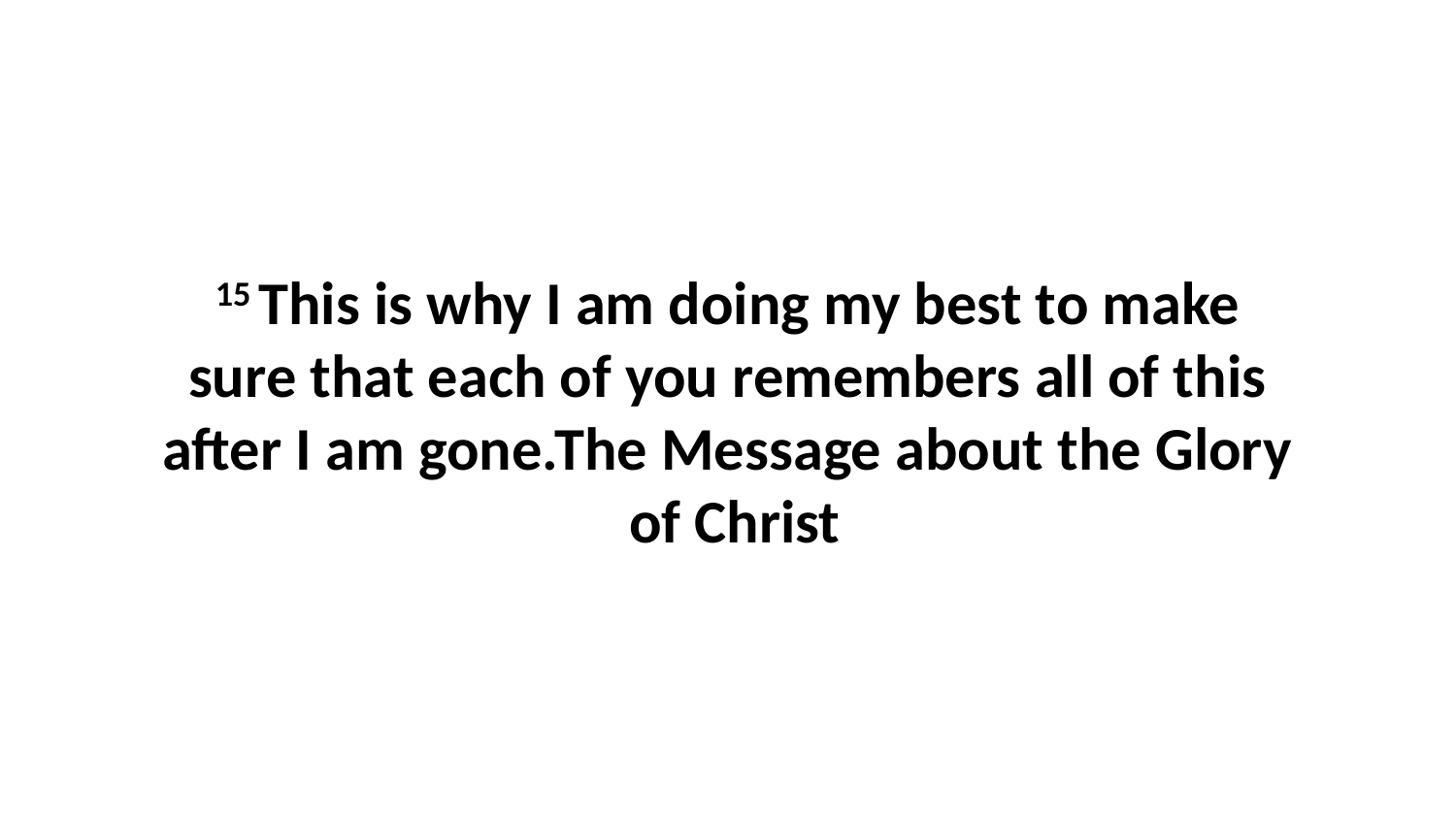

15 This is why I am doing my best to make sure that each of you remembers all of this after I am gone.The Message about the Glory  of Christ